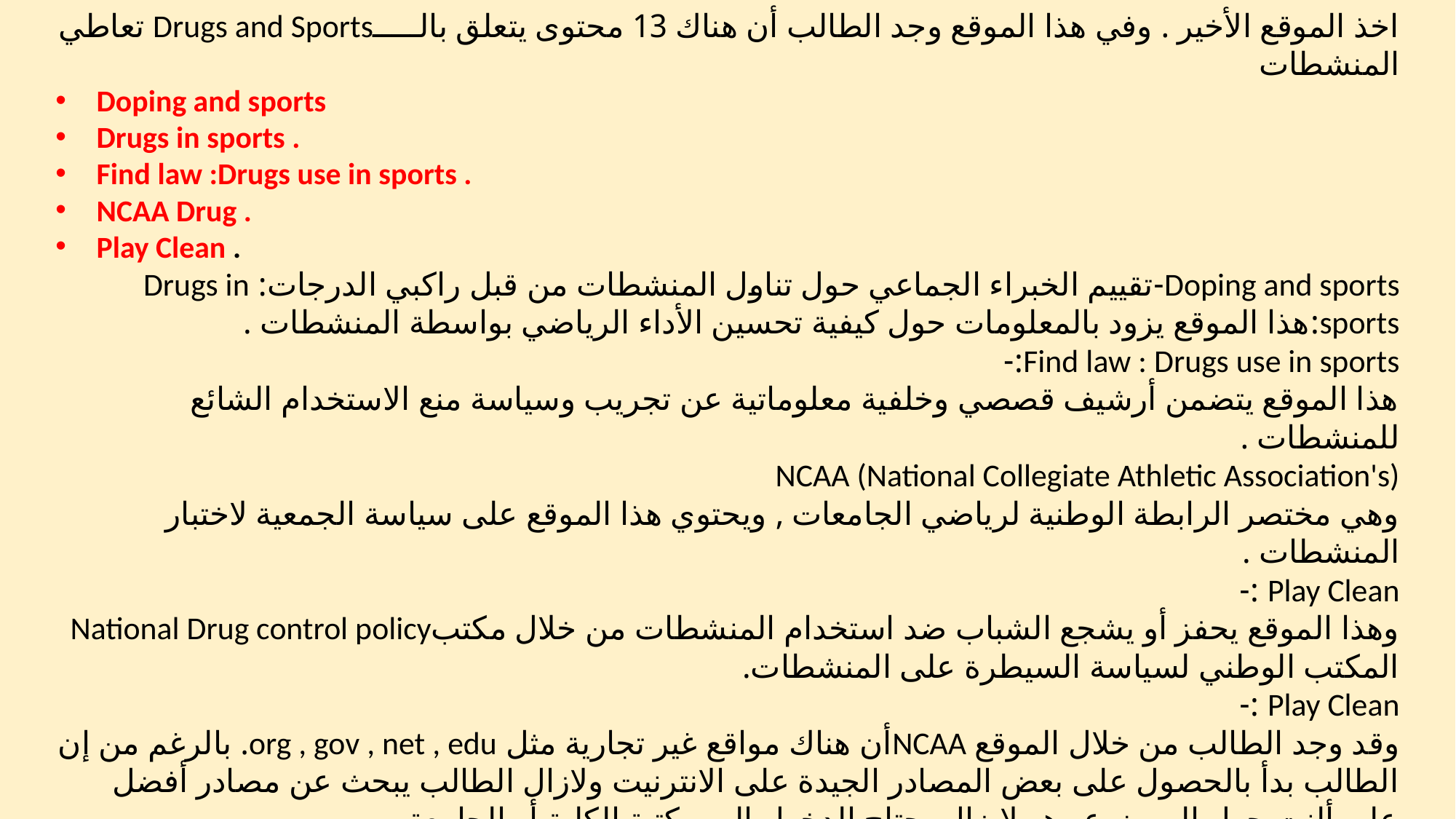

اخذ الموقع الأخير . وفي هذا الموقع وجد الطالب أن هناك 13 محتوى يتعلق بالـــــDrugs and Sports تعاطي المنشطات
Doping and sports
Drugs in sports .
Find law :Drugs use in sports .
NCAA Drug .
Play Clean .
Doping and sports-تقييم الخبراء الجماعي حول تناول المنشطات من قبل راكبي الدرجات: Drugs in sports:هذا الموقع يزود بالمعلومات حول كيفية تحسين الأداء الرياضي بواسطة المنشطات .
Find law : Drugs use in sports:-
هذا الموقع يتضمن أرشيف قصصي وخلفية معلوماتية عن تجريب وسياسة منع الاستخدام الشائع للمنشطات .
NCAA (National Collegiate Athletic Association's)
وهي مختصر الرابطة الوطنية لرياضي الجامعات , ويحتوي هذا الموقع على سياسة الجمعية لاختبار المنشطات .
Play Clean :-
وهذا الموقع يحفز أو يشجع الشباب ضد استخدام المنشطات من خلال مكتبNational Drug control policy المكتب الوطني لسياسة السيطرة على المنشطات.
Play Clean :-
وقد وجد الطالب من خلال الموقع NCAAأن هناك مواقع غير تجارية مثل org , gov , net , edu. بالرغم من إن الطالب بدأ بالحصول على بعض المصادر الجيدة على الانترنيت ولازال الطالب يبحث عن مصادر أفضل على ألنت حول الموضوع وهو لايزال يحتاج الدخول إلى مكتبة الكلية أو الجامعة